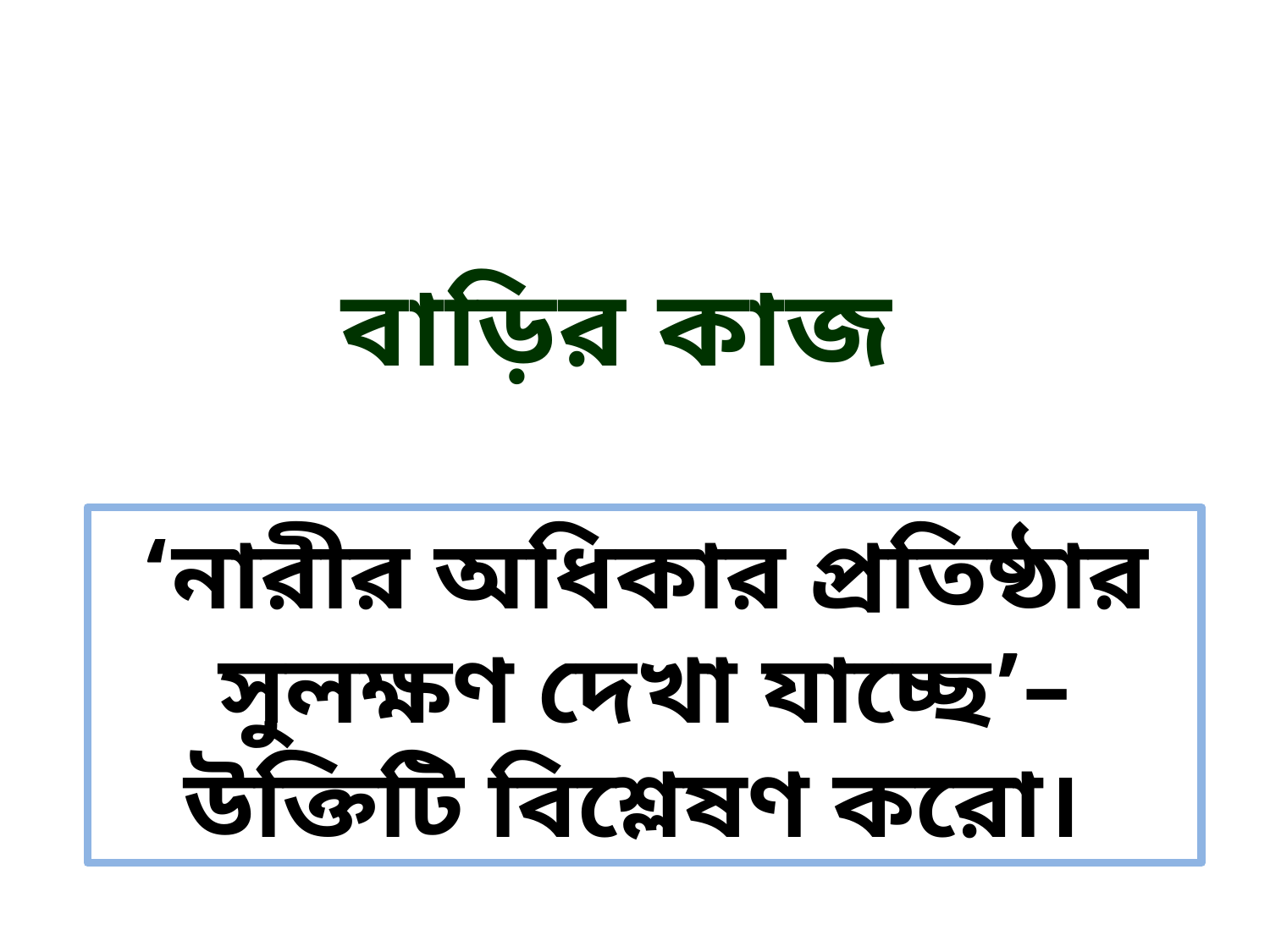

বাড়ির কাজ
‘নারীর অধিকার প্রতিষ্ঠার সুলক্ষণ দেখা যাচ্ছে’– উক্তিটি বিশ্লেষণ করো।